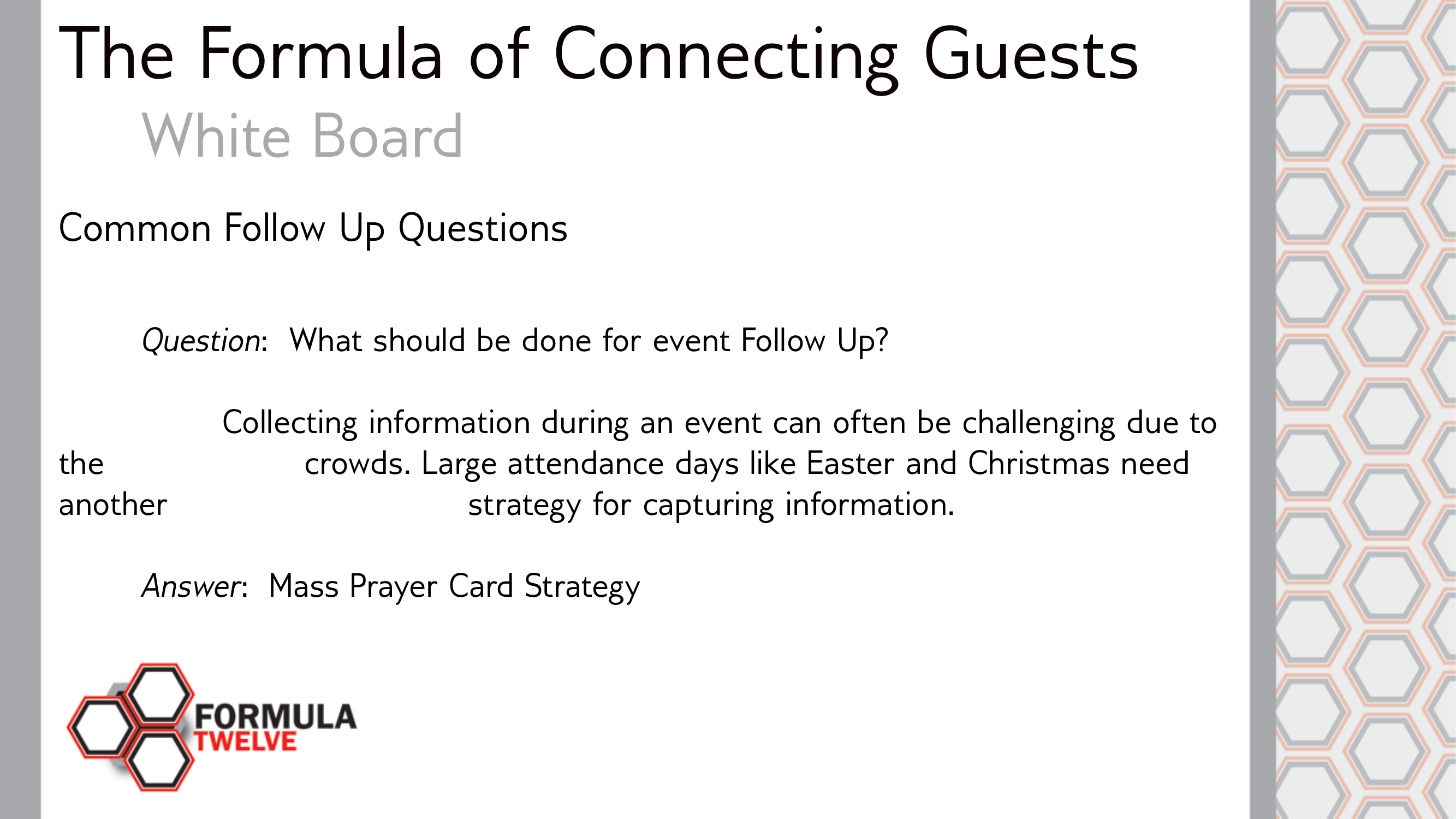

The Formula of Connecting Guests
	White Board

Common Follow Up Questions

	Question:  What should be done for event Follow Up?

		Collecting information during an event can often be challenging due to the 			crowds. Large attendance days like Easter and Christmas need another 				strategy for capturing information.

	Answer:  Mass Prayer Card Strategy